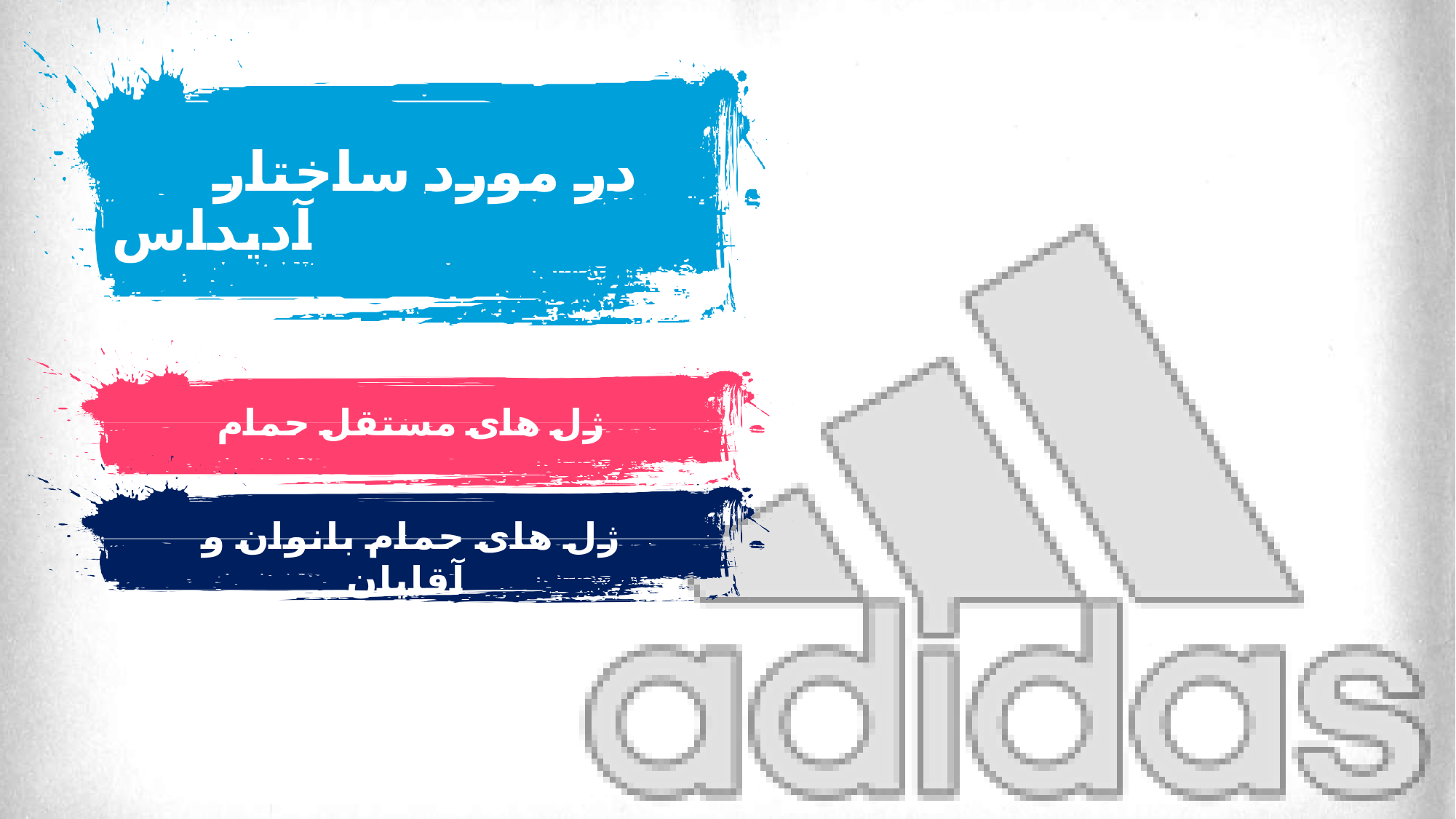

# در مورد ساختار آدیداس

ژل های مستقل حمام

ژل های حمام بانوان و آقایان
55